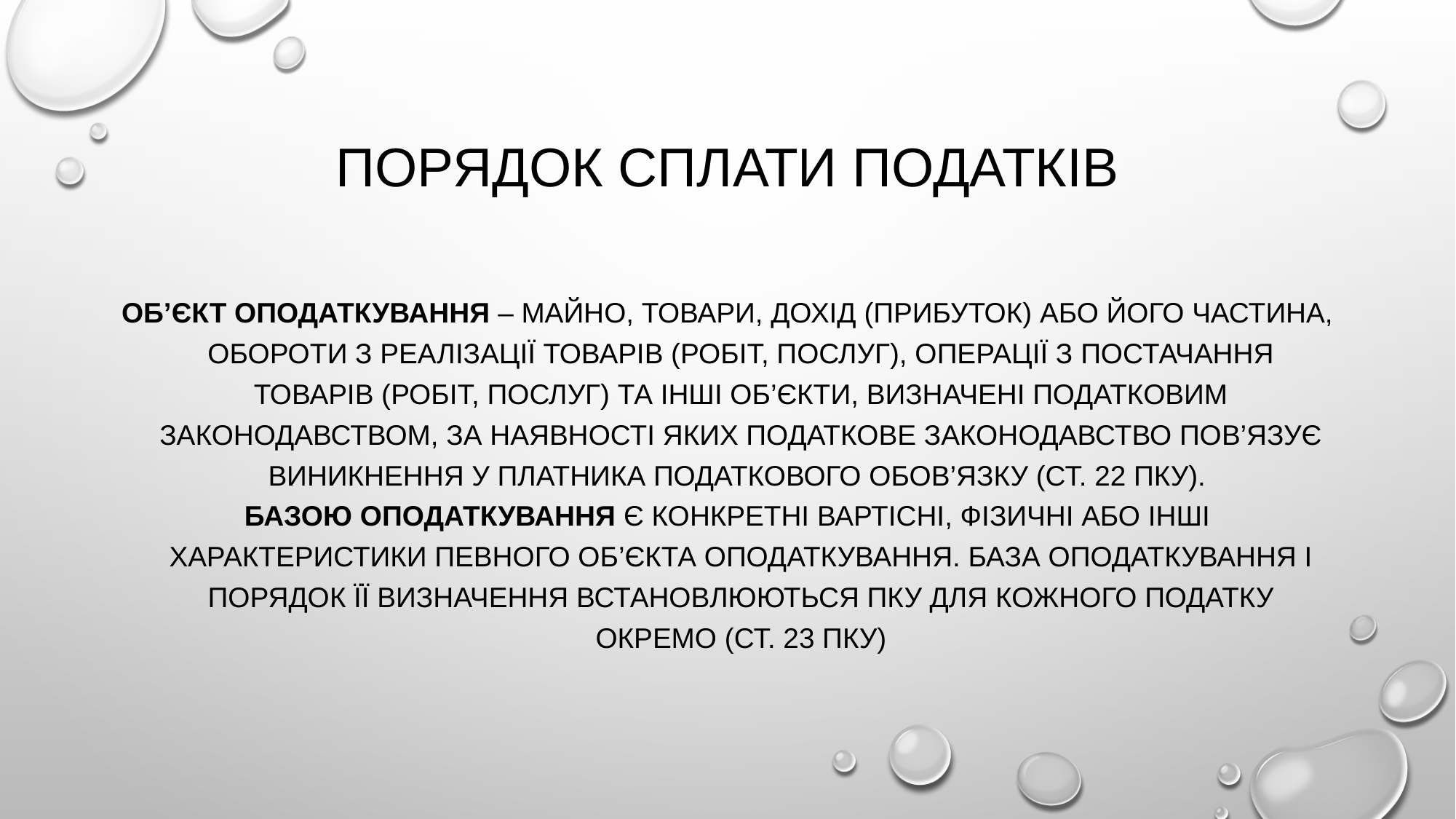

# Порядок сплати податків
Об’єкт оподаткування – майно, товари, дохід (прибуток) або його частина, обороти з реалізації товарів (робіт, послуг), операції з постачання товарів (робіт, послуг) та інші об’єкти, визначені податковим законодавством, за наявності яких податкове законодавство пов’язує виникнення у платника податкового обов’язку (ст. 22 ПКУ).
Базою оподаткування є конкретні вартісні, фізичні або інші характеристики певного об’єкта оподаткування. База оподаткування і порядок її визначення встановлюються ПКУ для кожного податку окремо (ст. 23 ПКУ)